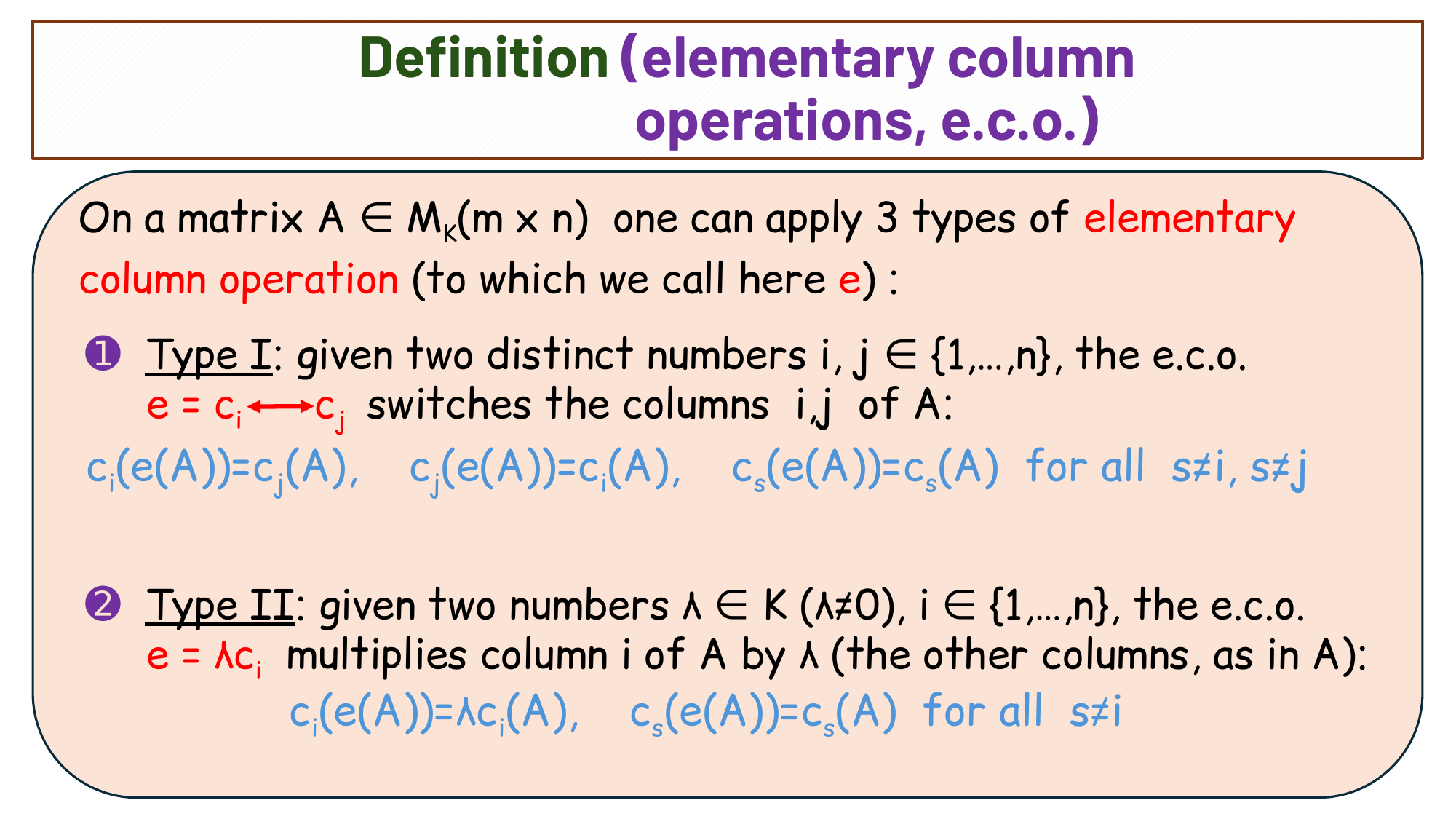

# Definition (elementary column operations, e.c.o.)

  On a matrix A ∈ MK(m x n)  one can apply 3 types of elementary
  column operation (to which we call here e) :

➊  Type I: given two distinct numbers i, j ∈ {1,…,n}, the e.c.o.
     e = ci      cj   switches the columns  i,j  of A:
ci(e(A))=cj(A),    cj(e(A))=ci(A),    cs(e(A))=cs(A)  for all  s≠i, s≠j

➋  Type II: given two numbers λ ∈ K (λ≠0), i ∈ {1,…,n}, the e.c.o.
     e = λci  multiplies column i of A by λ (the other columns, as in A):
                ci(e(A))=λci(A),    cs(e(A))=cs(A)  for all  s≠i